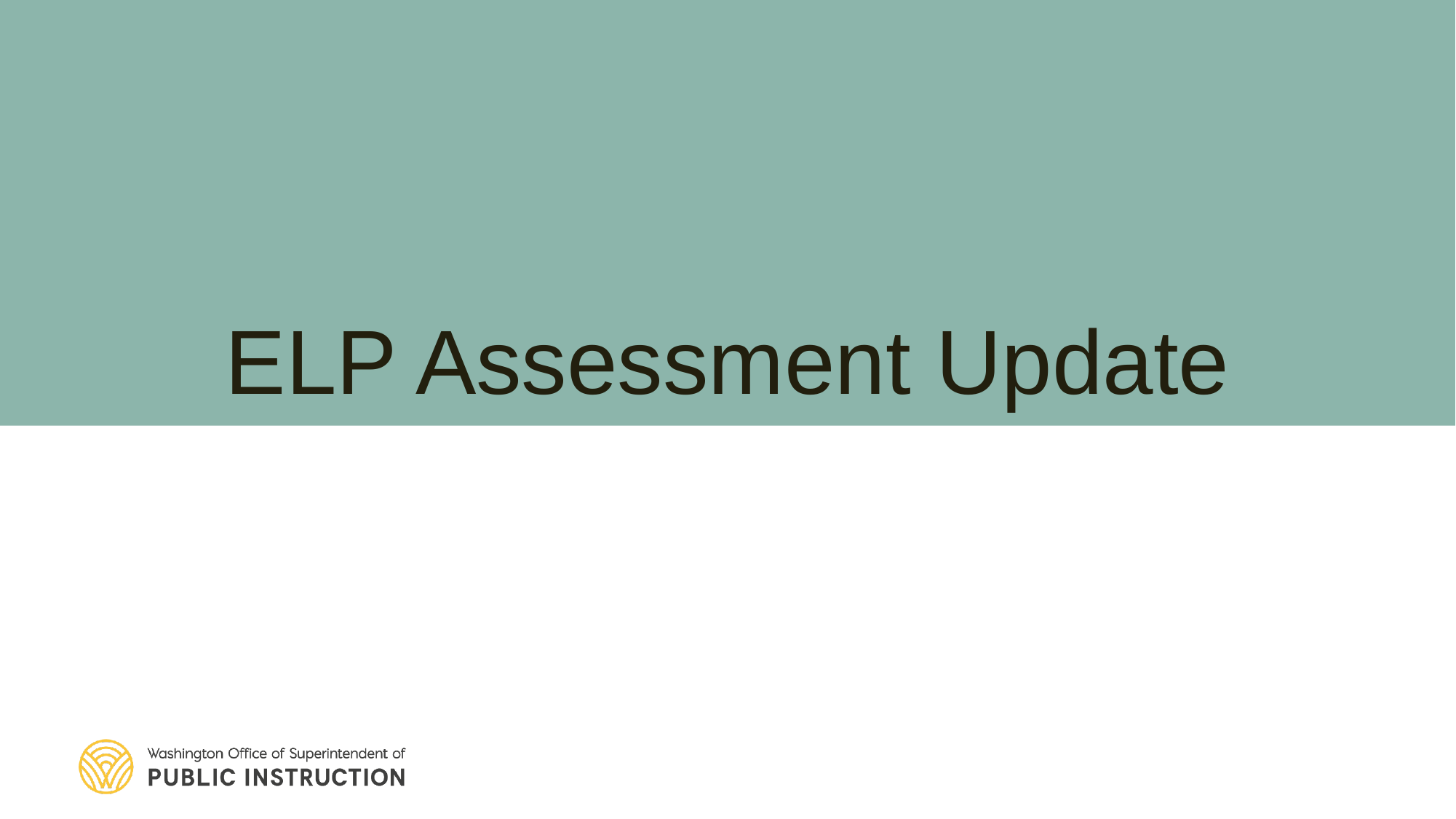

# ELP Assessment Update

State Assessment Team
3/20/2024
7